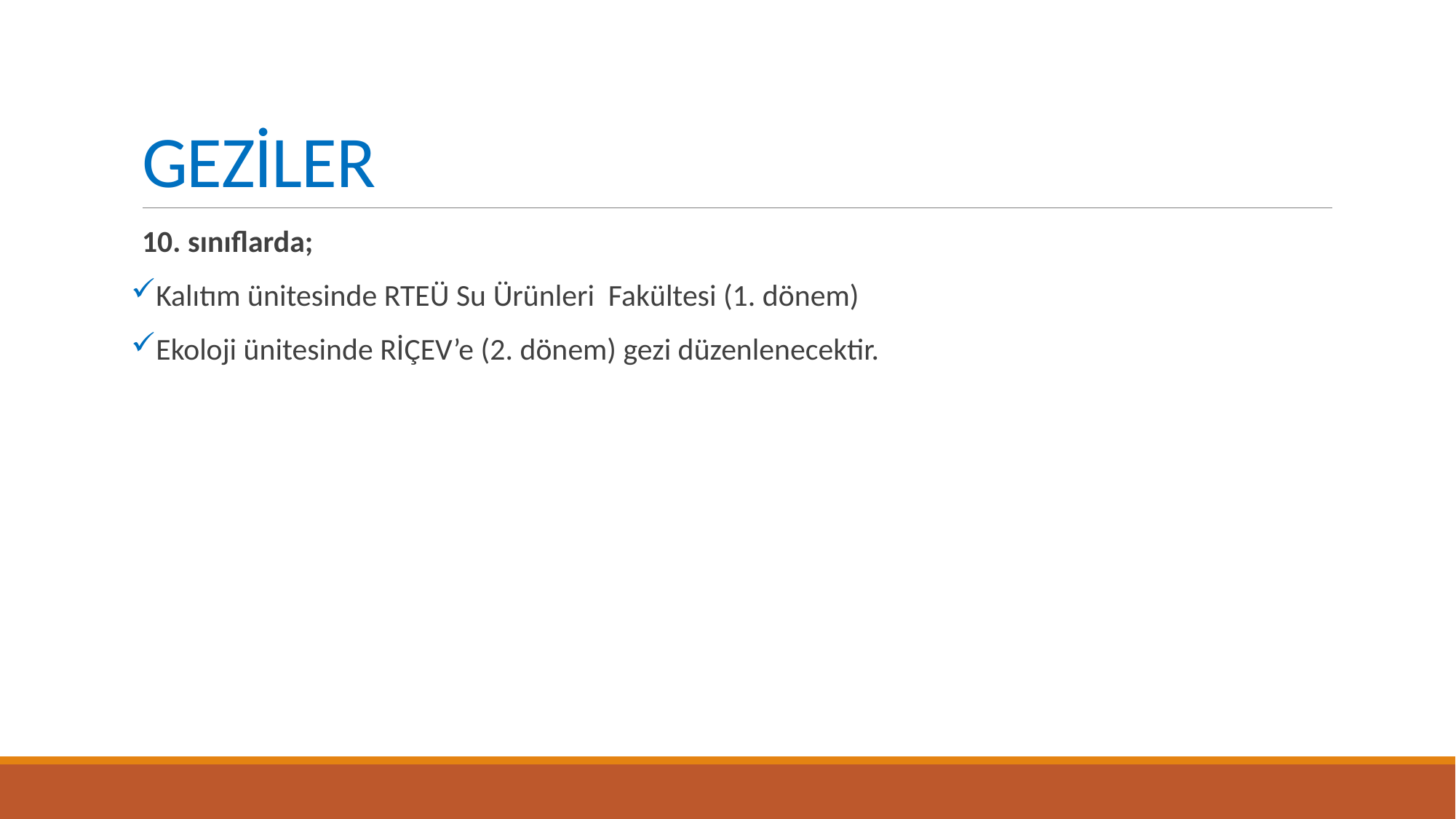

# GEZİLER
10. sınıflarda;
Kalıtım ünitesinde RTEÜ Su Ürünleri  Fakültesi (1. dönem)
Ekoloji ünitesinde RİÇEV’e (2. dönem) gezi düzenlenecektir.